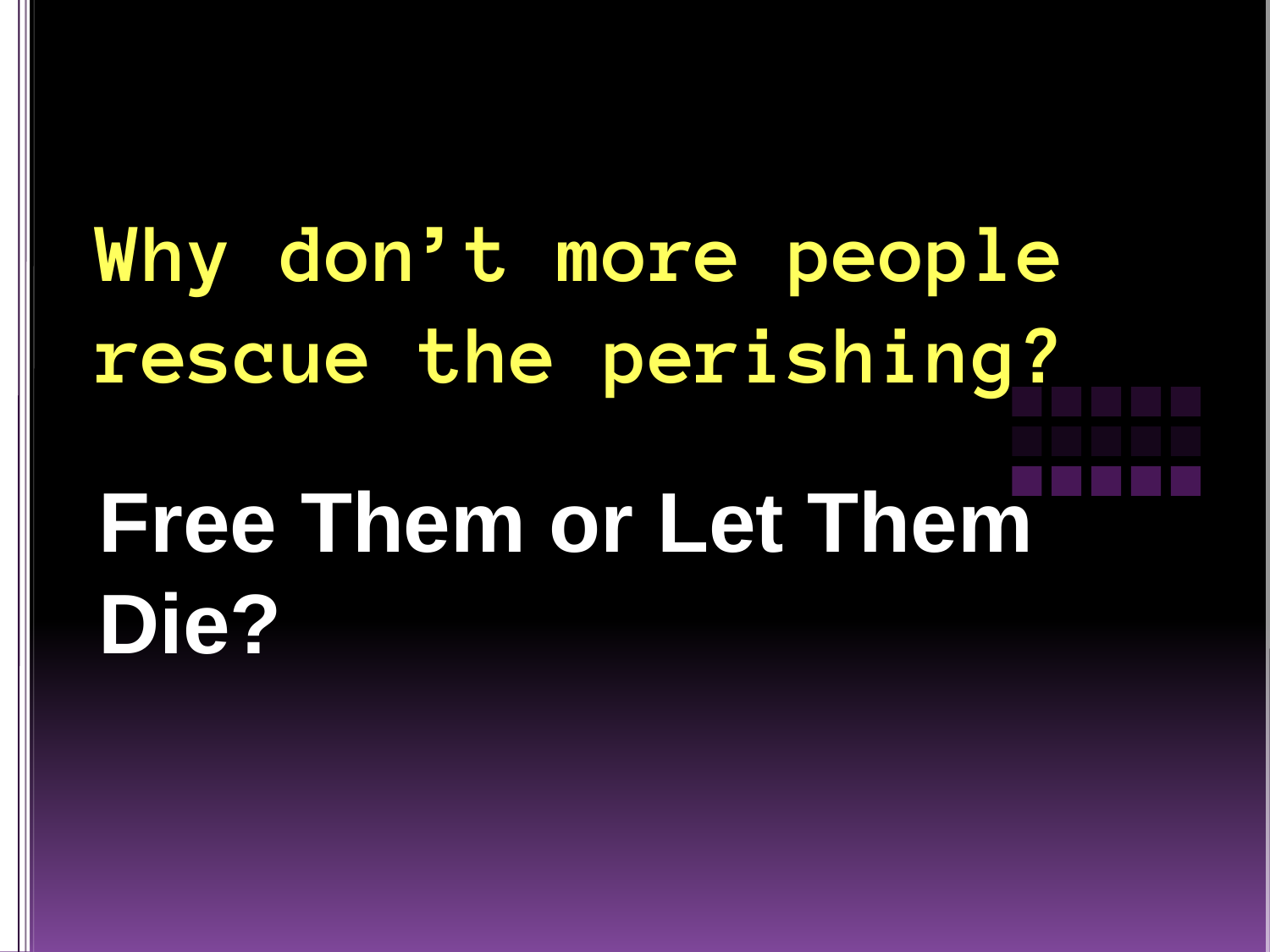

# Why don’t more people rescue the perishing?
Free Them or Let Them Die?